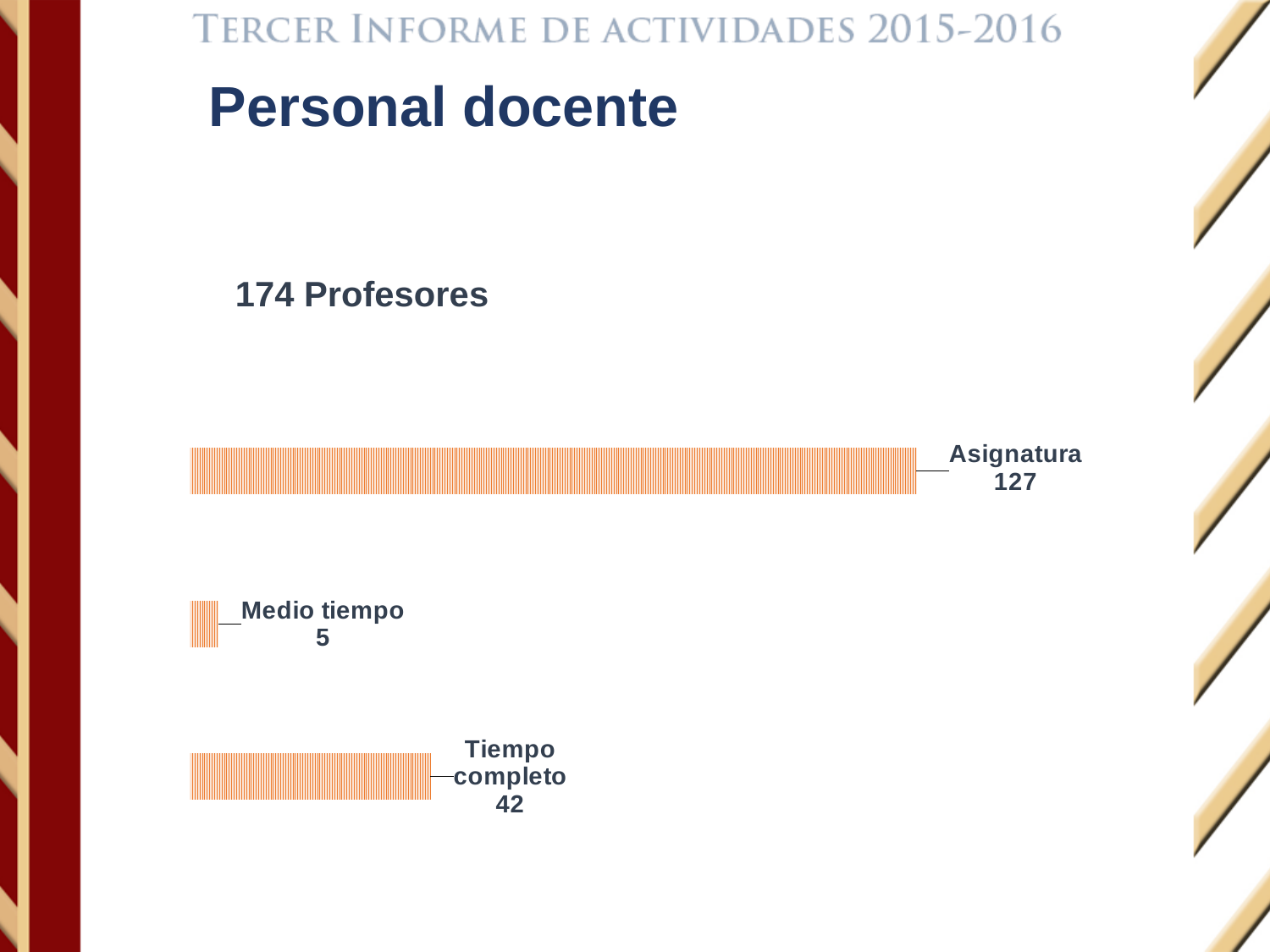

Personal docente
174 Profesores

### Chart

| Category |  |
|---|---|
| Tiempo completo | 42.0 |
| Medio tiempo | 5.0 |
| Asignatura | 127.0 |